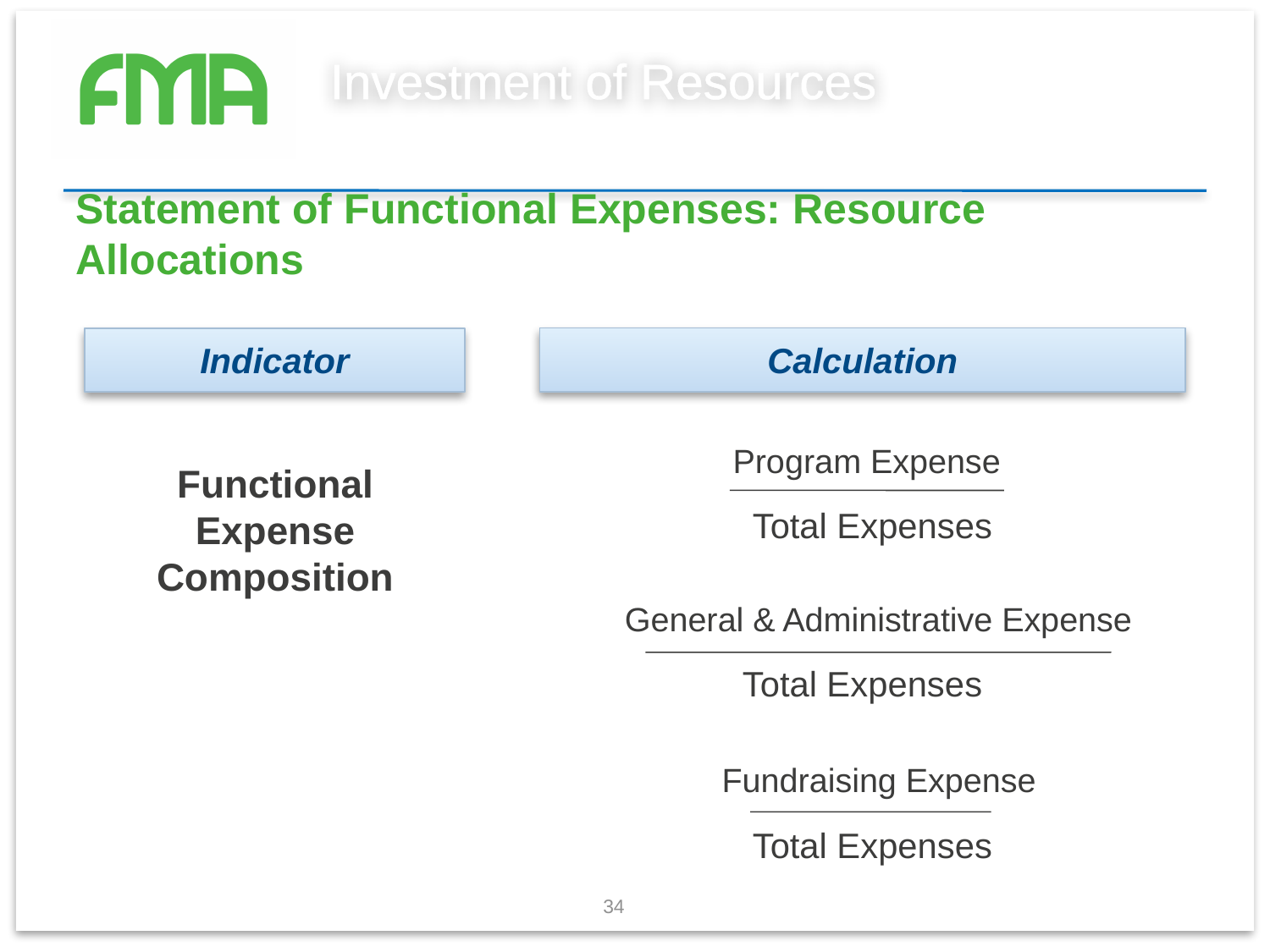

# Investment of Resources
Statement of Functional Expenses: Resource Allocations

Indicator
Calculation
Program Expense
Functional Expense Composition

Total Expenses
General & Administrative Expense

Total Expenses
Fundraising Expense

Total Expenses